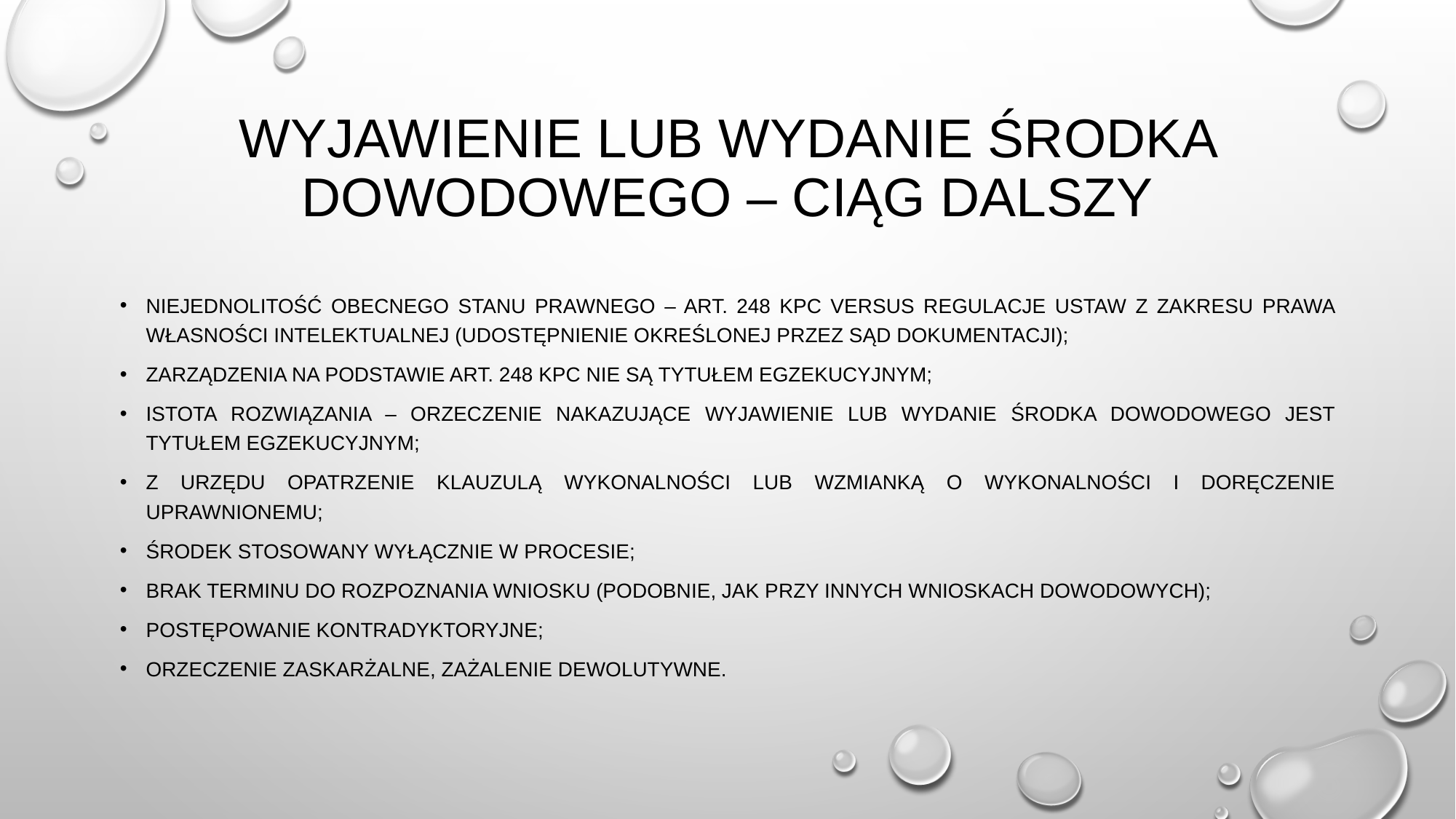

# WYJAWIENIE LUB WYDANIE ŚRODKA DOWODOWEGO – CiĄG DALSZY
NIEJEDNOLITOŚĆ OBECNEGO STANU PRAWNEGO – ART. 248 kpc versus regulacje ustaw z zakresu prawa własności intelektualnej (UDOSTĘPNIENIE OKREŚLONEJ PRZEZ SĄD DOKUMENTACJI);
Zarządzenia na podstawie art. 248 kpc nie są tytułem egzekucyjnym;
ISTOTA ROZWIĄZANIA – Orzeczenie nakazujące wyjawienie lub wydanie środka dowodowego jest tytułem egzekucyjnym;
Z urzędu opatrzenie klauzulą wykonalności lub wzmianką o wykonalności i doręczenie uprawnionemu;
Środek stosowany wyłącznie w procesie;
Brak terminu do rozpoznania wniosku (podobnie, jak przy innych wnioskach dowodowych);
Postępowanie kontradyktoryjne;
Orzeczenie zaskarżalne, Zażalenie dewolutywne.